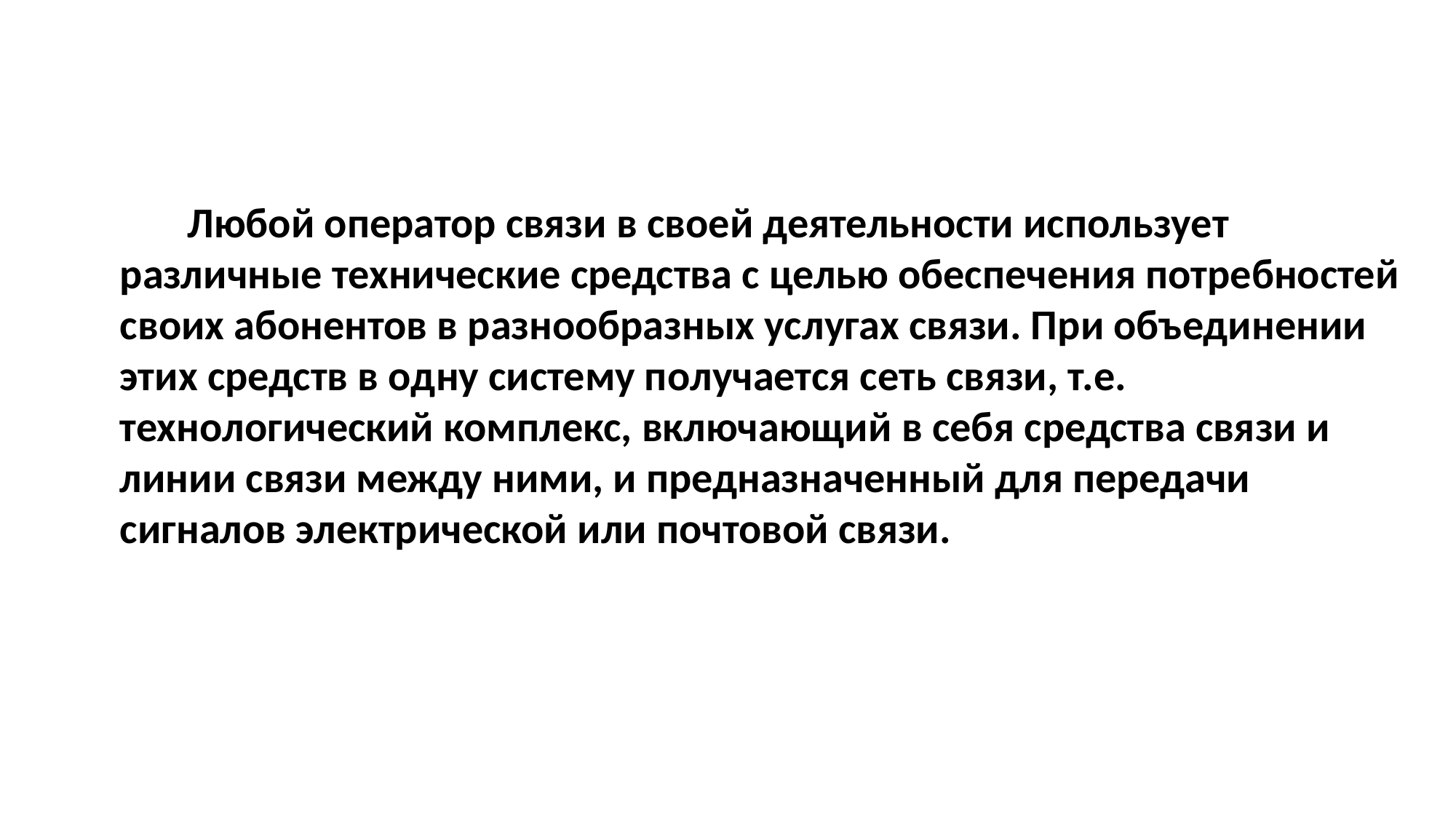

Любой оператор связи в своей деятельности использует различные технические средства с целью обеспечения потребностей своих абонентов в разнообразных услугах связи. При объединении этих средств в одну систему получается сеть связи, т.е. технологический комплекс, включающий в себя средства связи и линии связи между ними, и предназначенный для передачи сигналов электрической или почтовой связи.